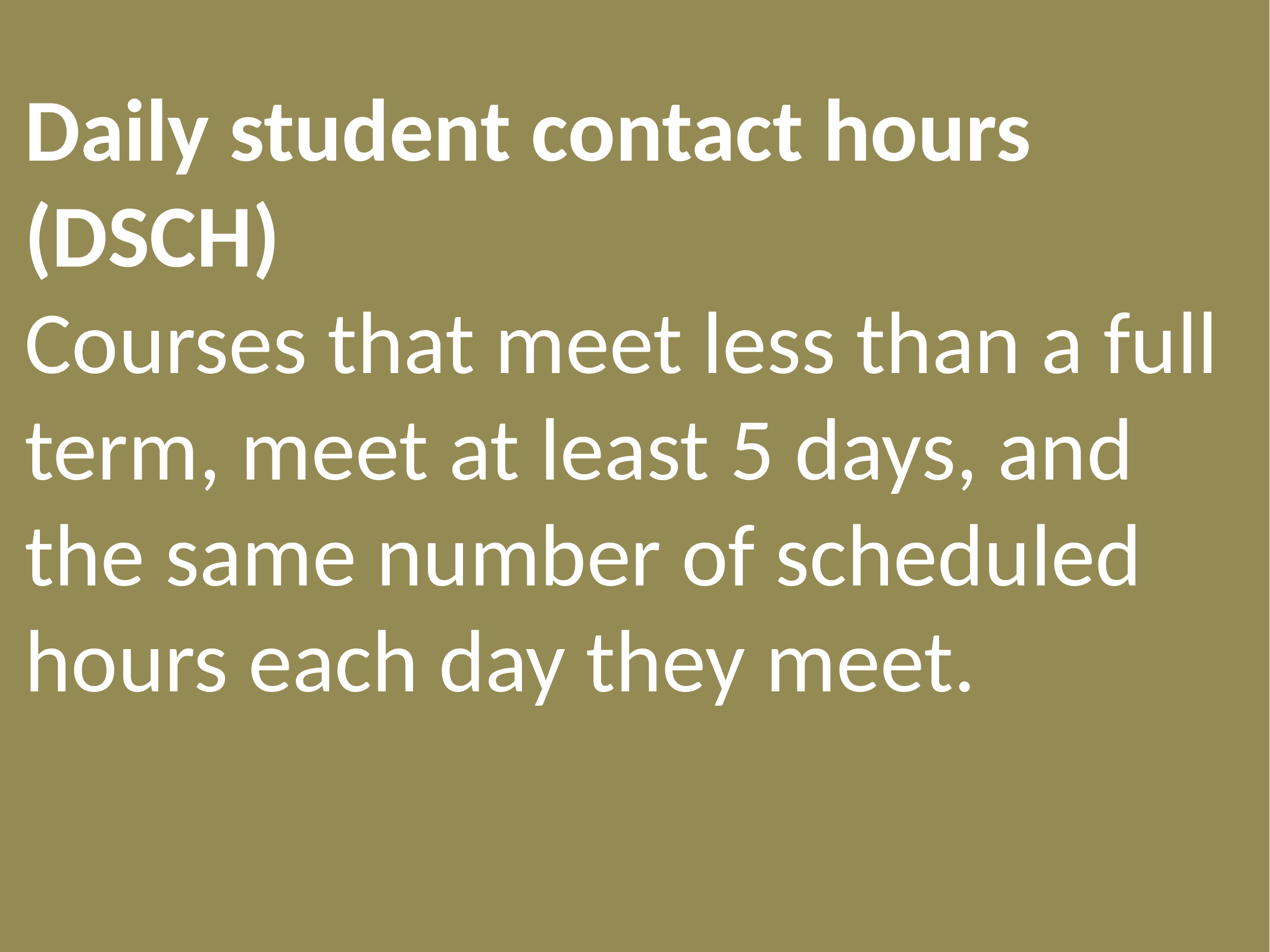

Daily student contact hours (DSCH)
Courses that meet less than a full term, meet at least 5 days, and the same number of scheduled hours each day they meet.